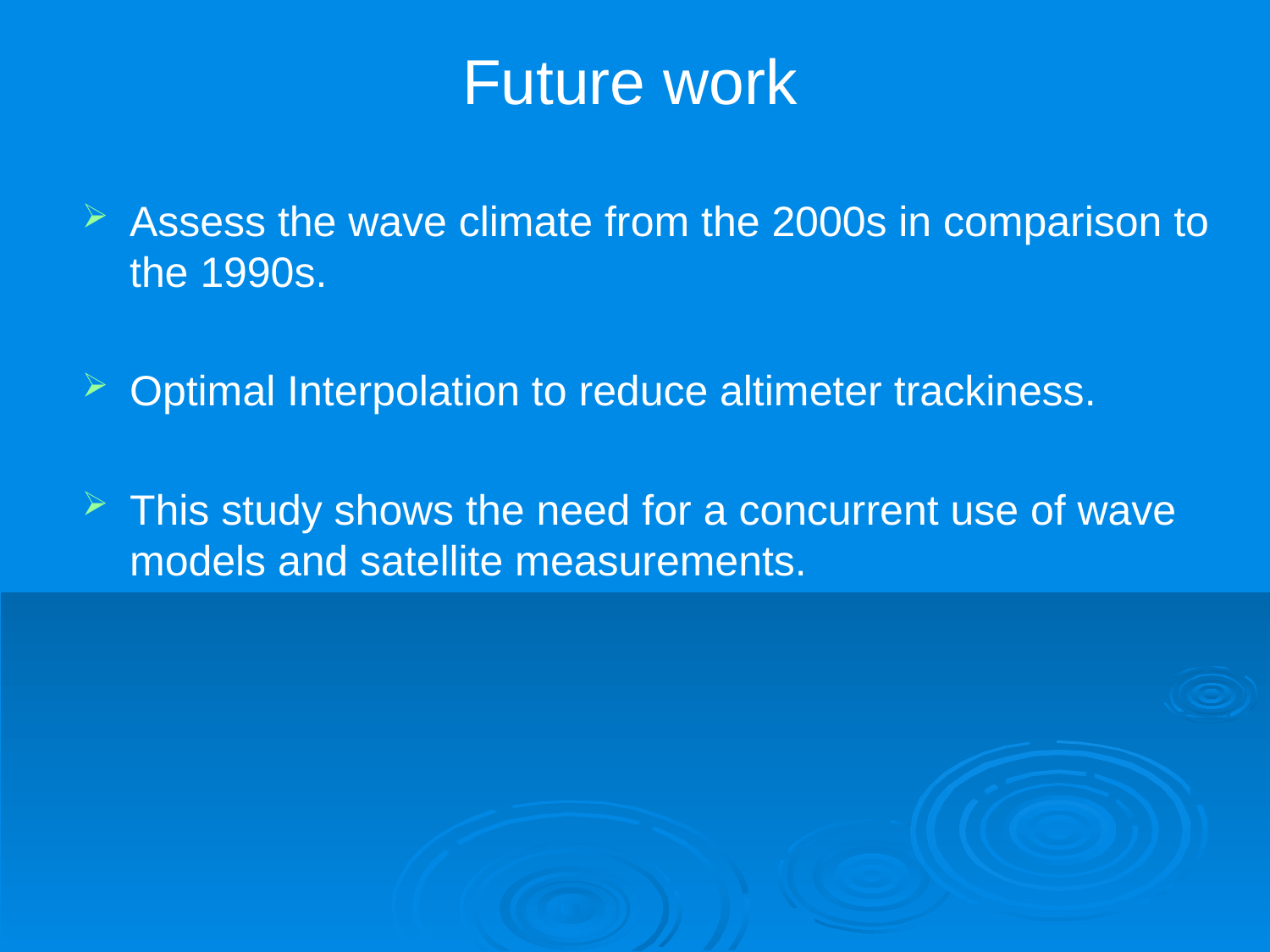

Future work
Assess the wave climate from the 2000s in comparison to the 1990s.

Optimal Interpolation to reduce altimeter trackiness.

This study shows the need for a concurrent use of wave models and satellite measurements.